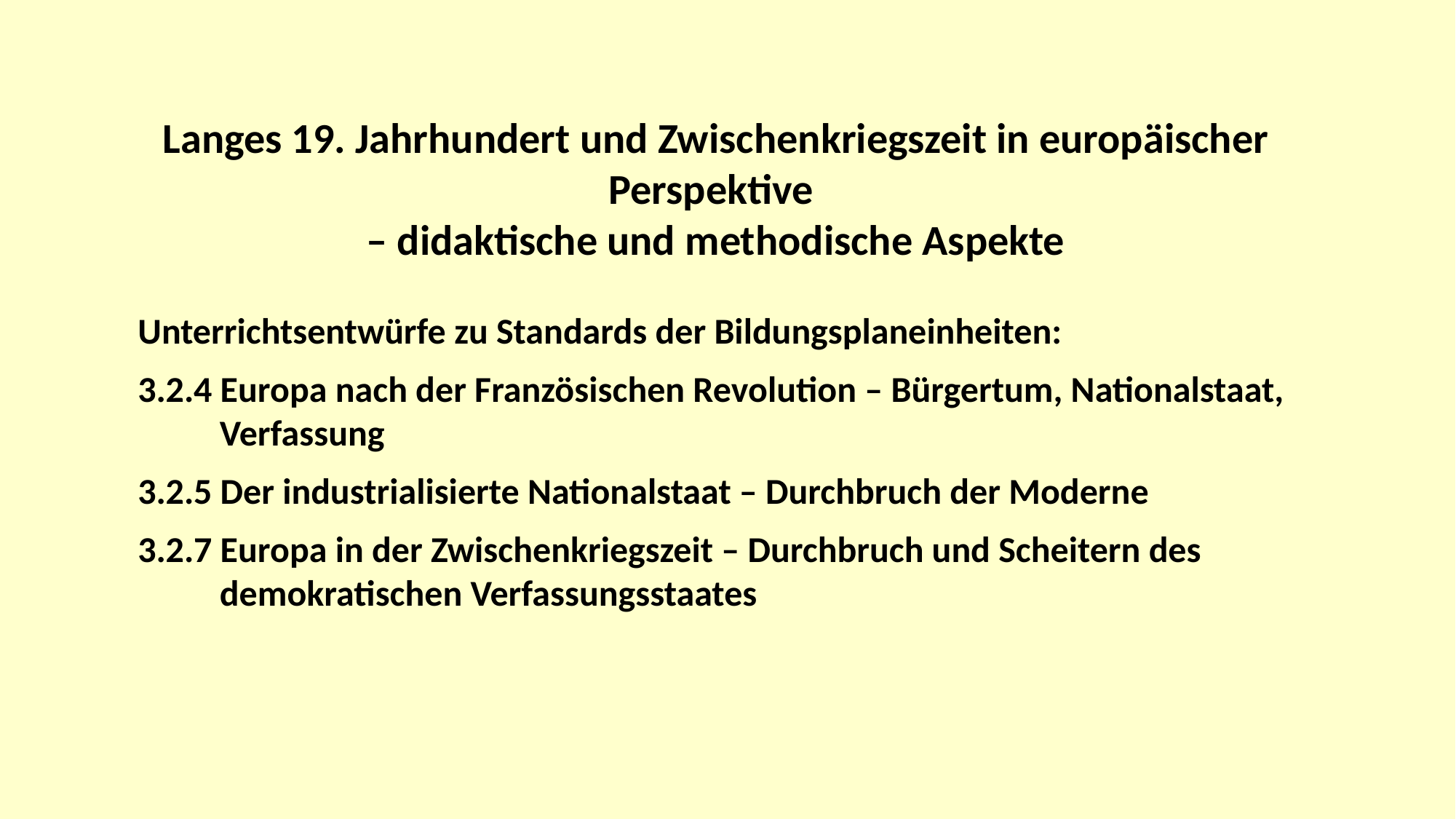

Langes 19. Jahrhundert und Zwischenkriegszeit in europäischer Perspektive
– didaktische und methodische Aspekte

Unterrichtsentwürfe zu Standards der Bildungsplaneinheiten:

3.2.4 Europa nach der Französischen Revolution – Bürgertum, Nationalstaat,
          Verfassung

3.2.5 Der industrialisierte Nationalstaat – Durchbruch der Moderne

3.2.7 Europa in der Zwischenkriegszeit – Durchbruch und Scheitern des
          demokratischen Verfassungsstaates